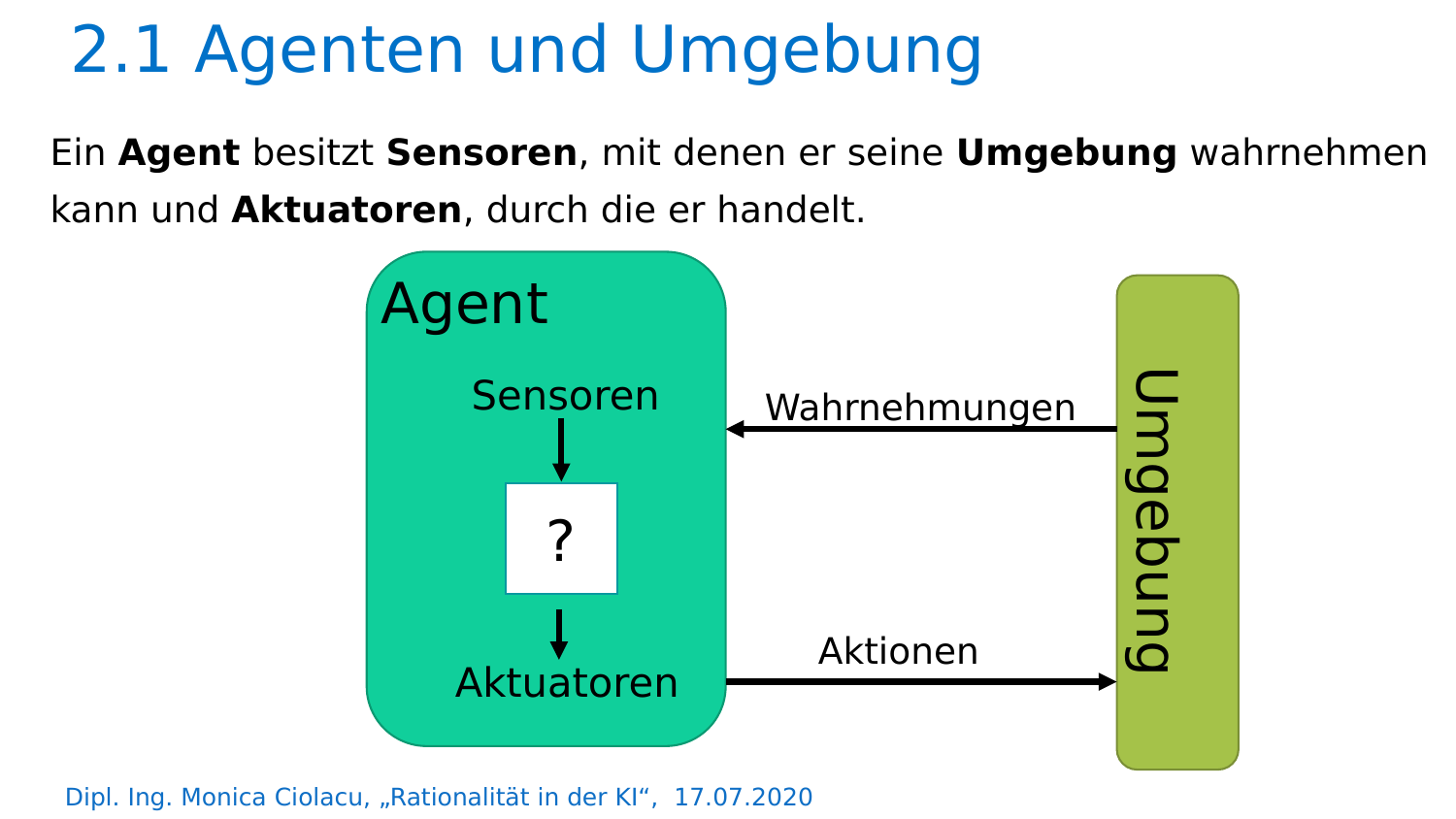

2.1 Agenten und Umgebung
Ein Agent besitzt Sensoren, mit denen er seine Umgebung wahrnehmen kann und Aktuatoren, durch die er handelt.

Agent

Umgebung
Sensoren
Wahrnehmungen
?
Aktionen
Aktuatoren